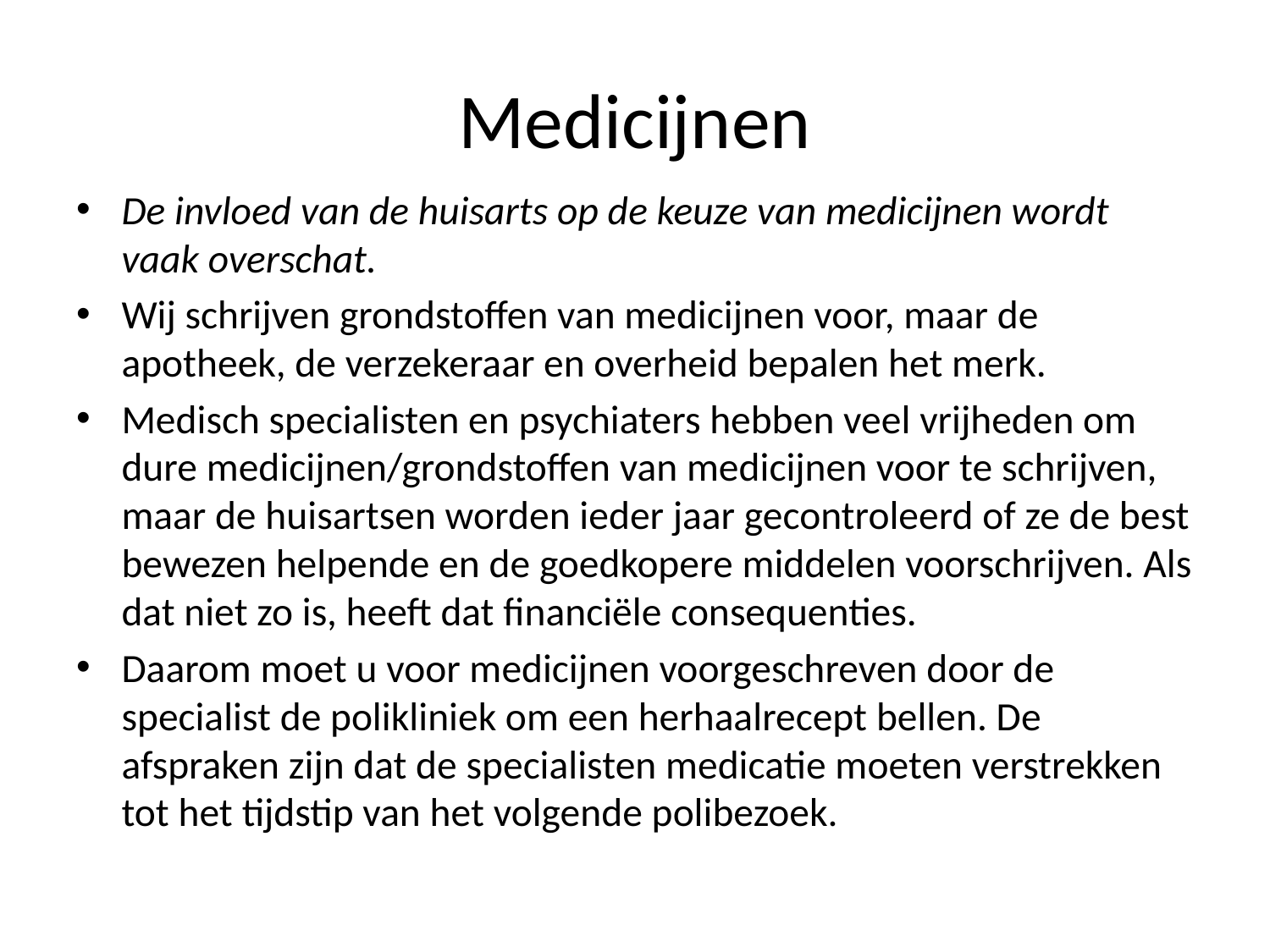

# Medicijnen
De invloed van de huisarts op de keuze van medicijnen wordt vaak overschat.
Wij schrijven grondstoffen van medicijnen voor, maar de apotheek, de verzekeraar en overheid bepalen het merk.
Medisch specialisten en psychiaters hebben veel vrijheden om dure medicijnen/grondstoffen van medicijnen voor te schrijven, maar de huisartsen worden ieder jaar gecontroleerd of ze de best bewezen helpende en de goedkopere middelen voorschrijven. Als dat niet zo is, heeft dat financiële consequenties.
Daarom moet u voor medicijnen voorgeschreven door de specialist de polikliniek om een herhaalrecept bellen. De afspraken zijn dat de specialisten medicatie moeten verstrekken tot het tijdstip van het volgende polibezoek.